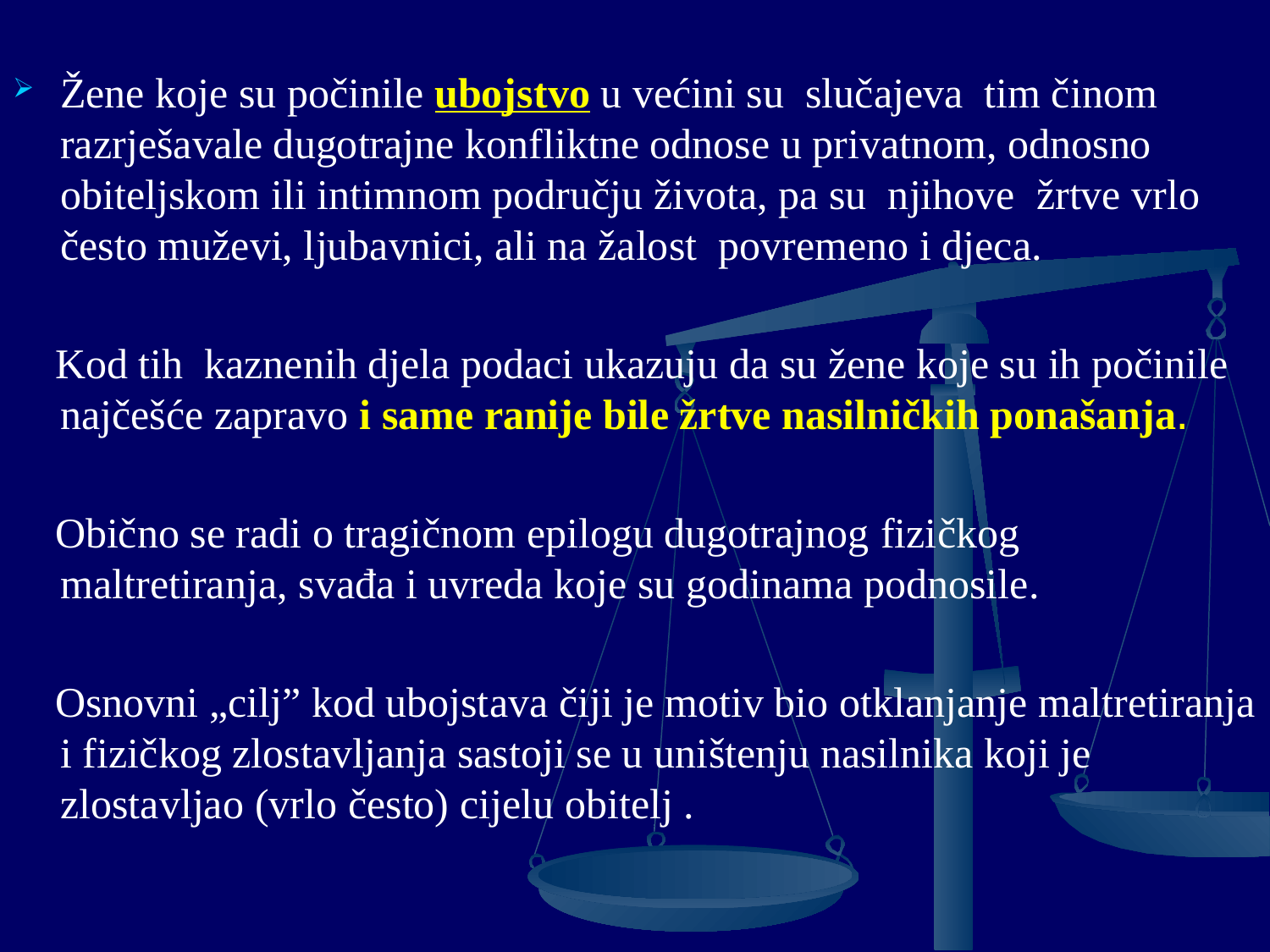

Žene koje su počinile ubojstvo u većini su  slučajeva  tim činom razrješavale dugotrajne konfliktne odnose u privatnom, odnosno obiteljskom ili intimnom području života, pa su  njihove  žrtve vrlo često muževi, ljubavnici, ali na žalost  povremeno i djeca.

    Kod tih  kaznenih djela podaci ukazuju da su žene koje su ih počinile najčešće zapravo i same ranije bile žrtve nasilničkih ponašanja.

    Obično se radi o tragičnom epilogu dugotrajnog fizičkog maltretiranja, svađa i uvreda koje su godinama podnosile.

    Osnovni „cilj” kod ubojstava čiji je motiv bio otklanjanje maltretiranja i fizičkog zlostavljanja sastoji se u uništenju nasilnika koji je zlostavljao (vrlo često) cijelu obitelj .